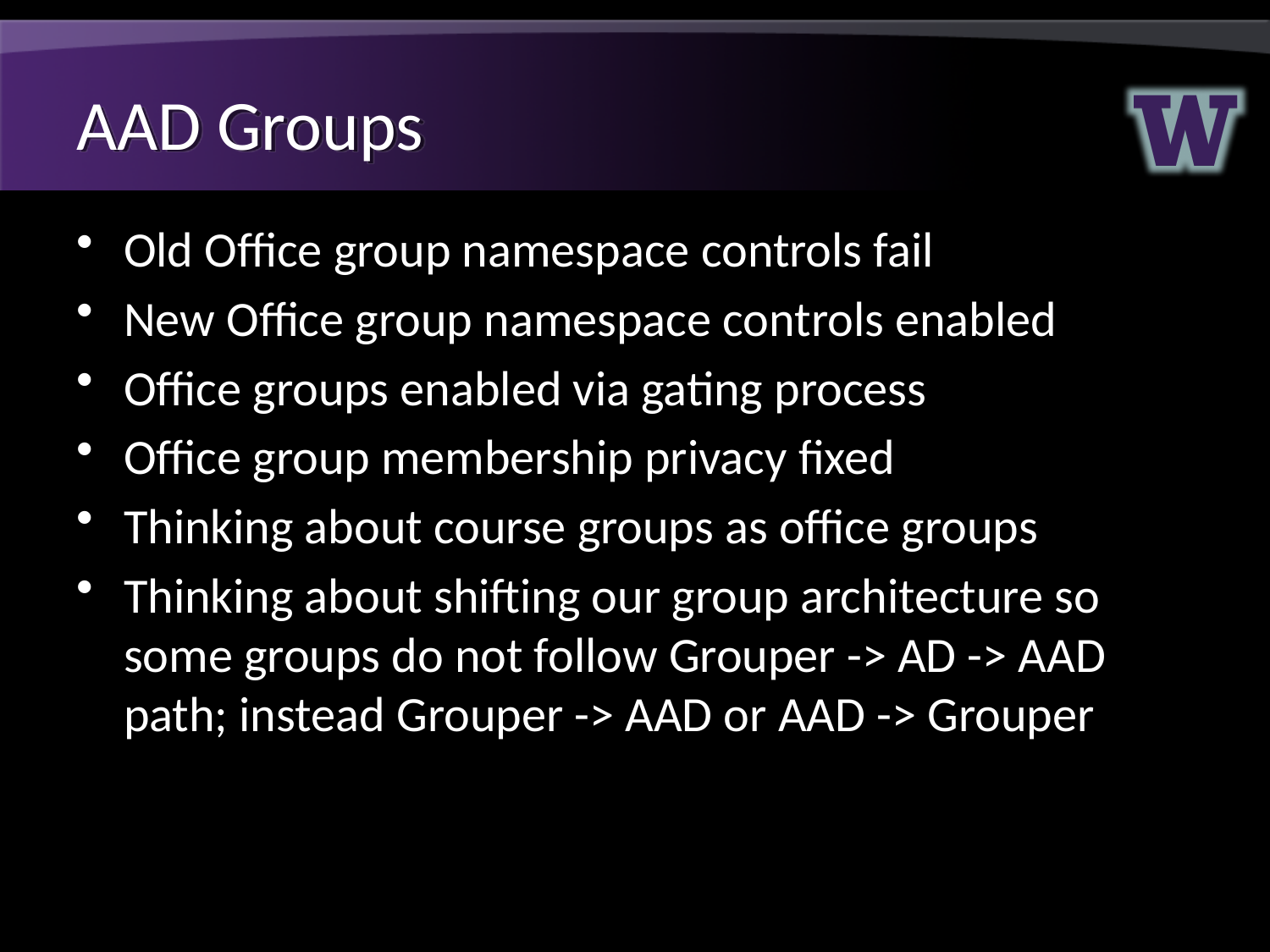

# AAD Groups
Old Office group namespace controls fail
New Office group namespace controls enabled
Office groups enabled via gating process
Office group membership privacy fixed
Thinking about course groups as office groups
Thinking about shifting our group architecture so some groups do not follow Grouper -> AD -> AAD path; instead Grouper -> AAD or AAD -> Grouper